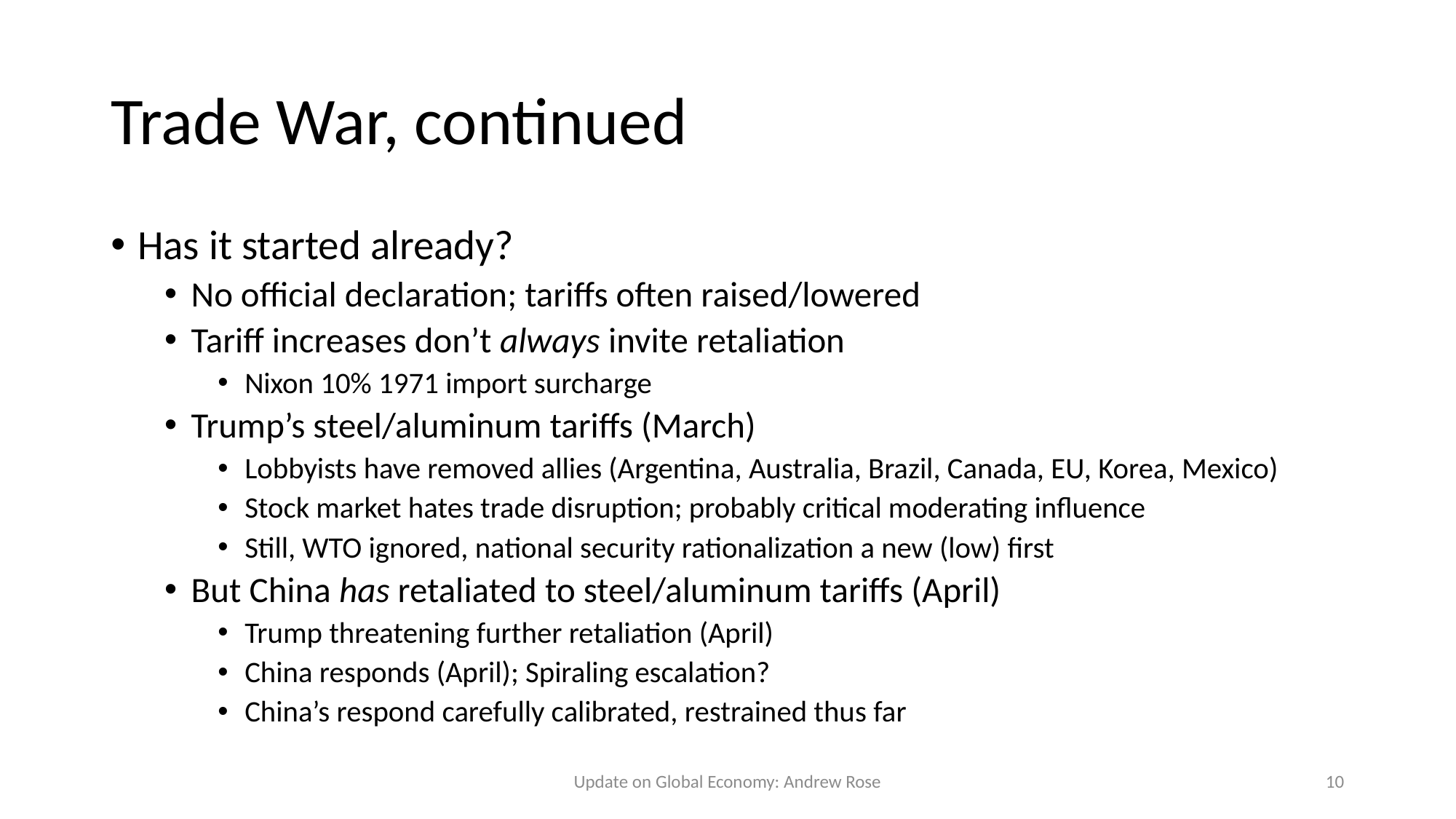

# Trade War, continued
Has it started already?
No official declaration; tariffs often raised/lowered
Tariff increases don’t always invite retaliation
Nixon 10% 1971 import surcharge
Trump’s steel/aluminum tariffs (March)
Lobbyists have removed allies (Argentina, Australia, Brazil, Canada, EU, Korea, Mexico)
Stock market hates trade disruption; probably critical moderating influence
Still, WTO ignored, national security rationalization a new (low) first
But China has retaliated to steel/aluminum tariffs (April)
Trump threatening further retaliation (April)
China responds (April); Spiraling escalation?
China’s respond carefully calibrated, restrained thus far
Update on Global Economy: Andrew Rose
10